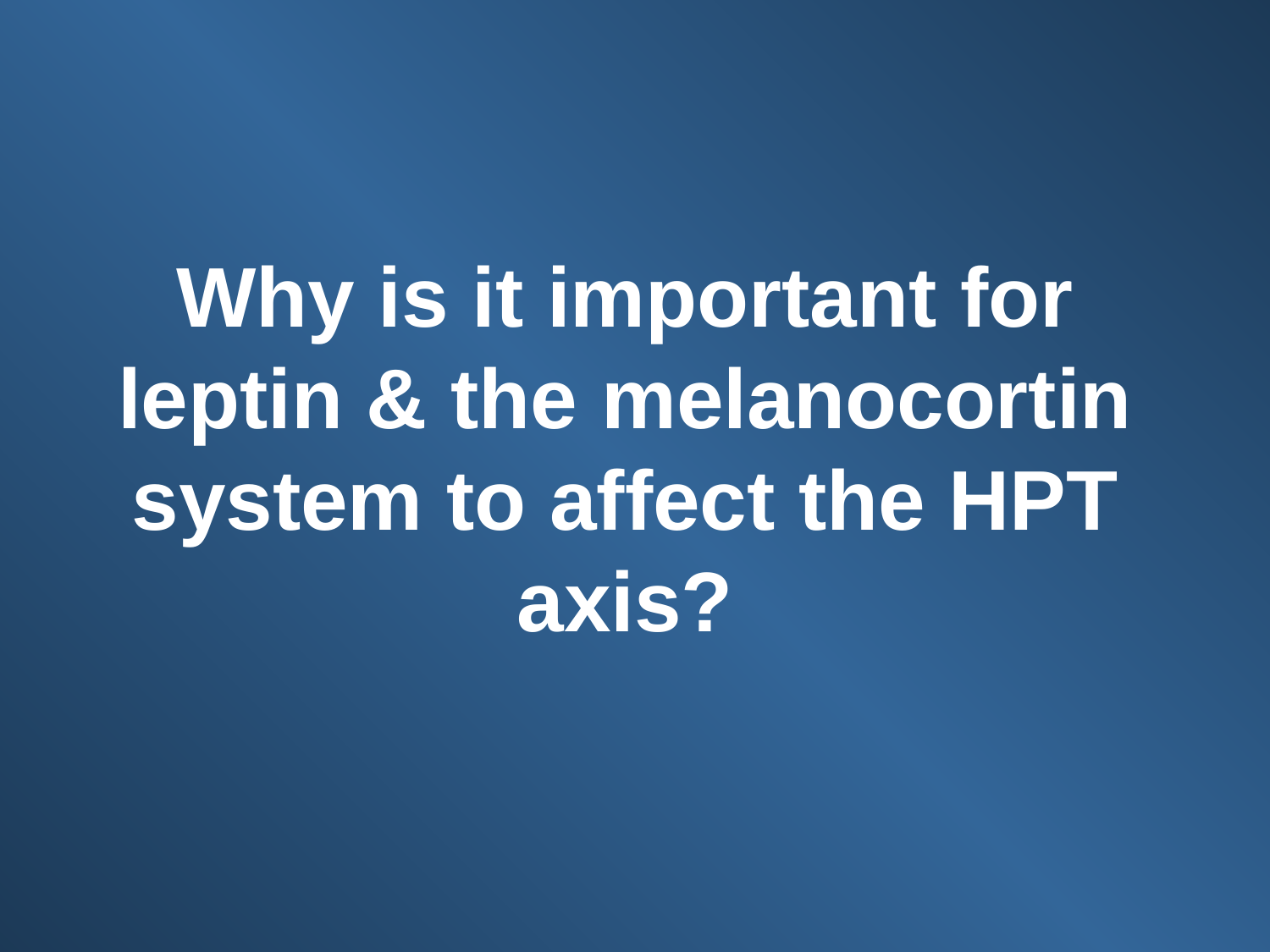

Why is it important for leptin & the melanocortin system to affect the HPT axis?